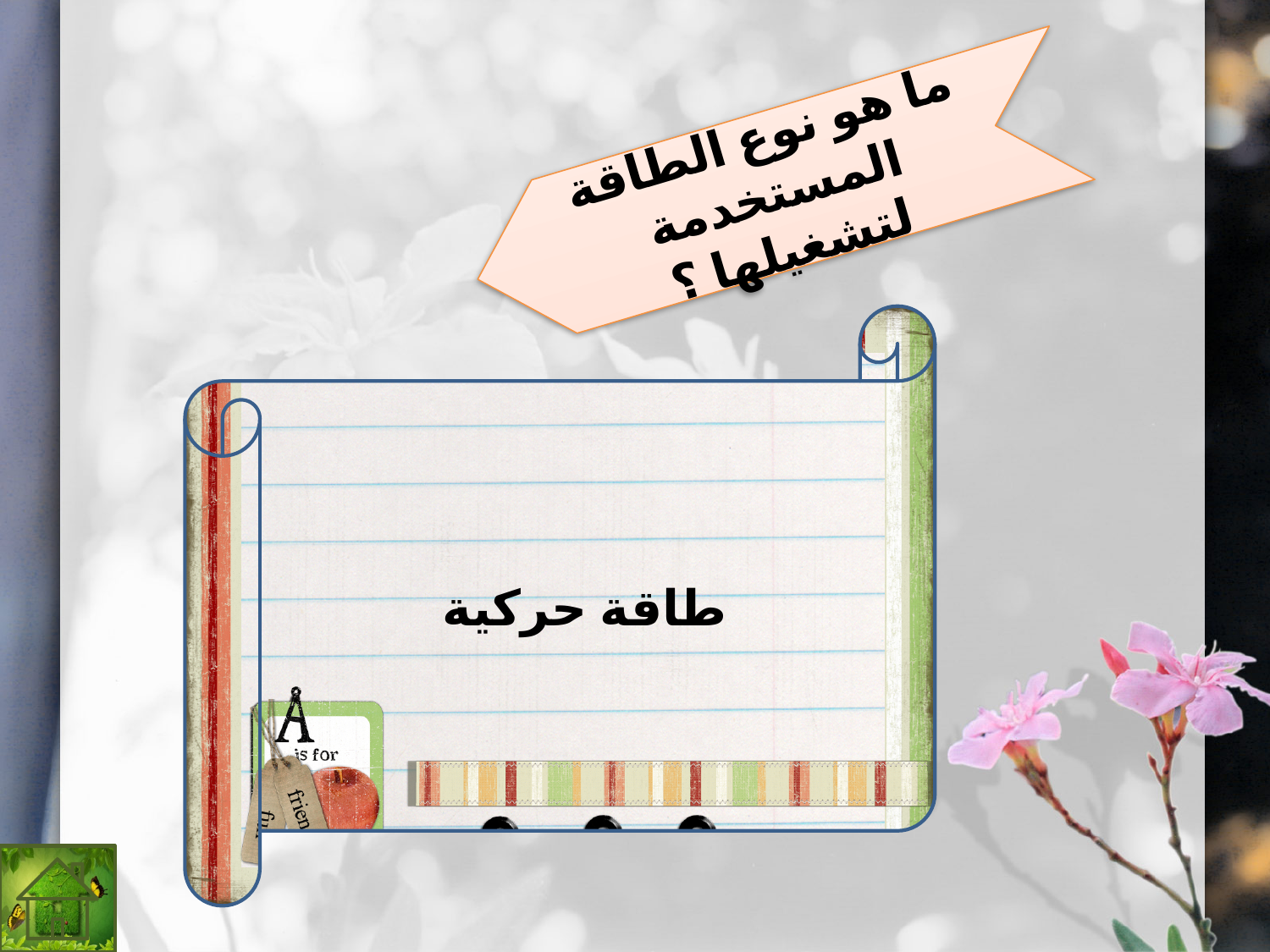

ما هو نوع الطاقة المستخدمة لتشغيلها ؟
طاقة حركية